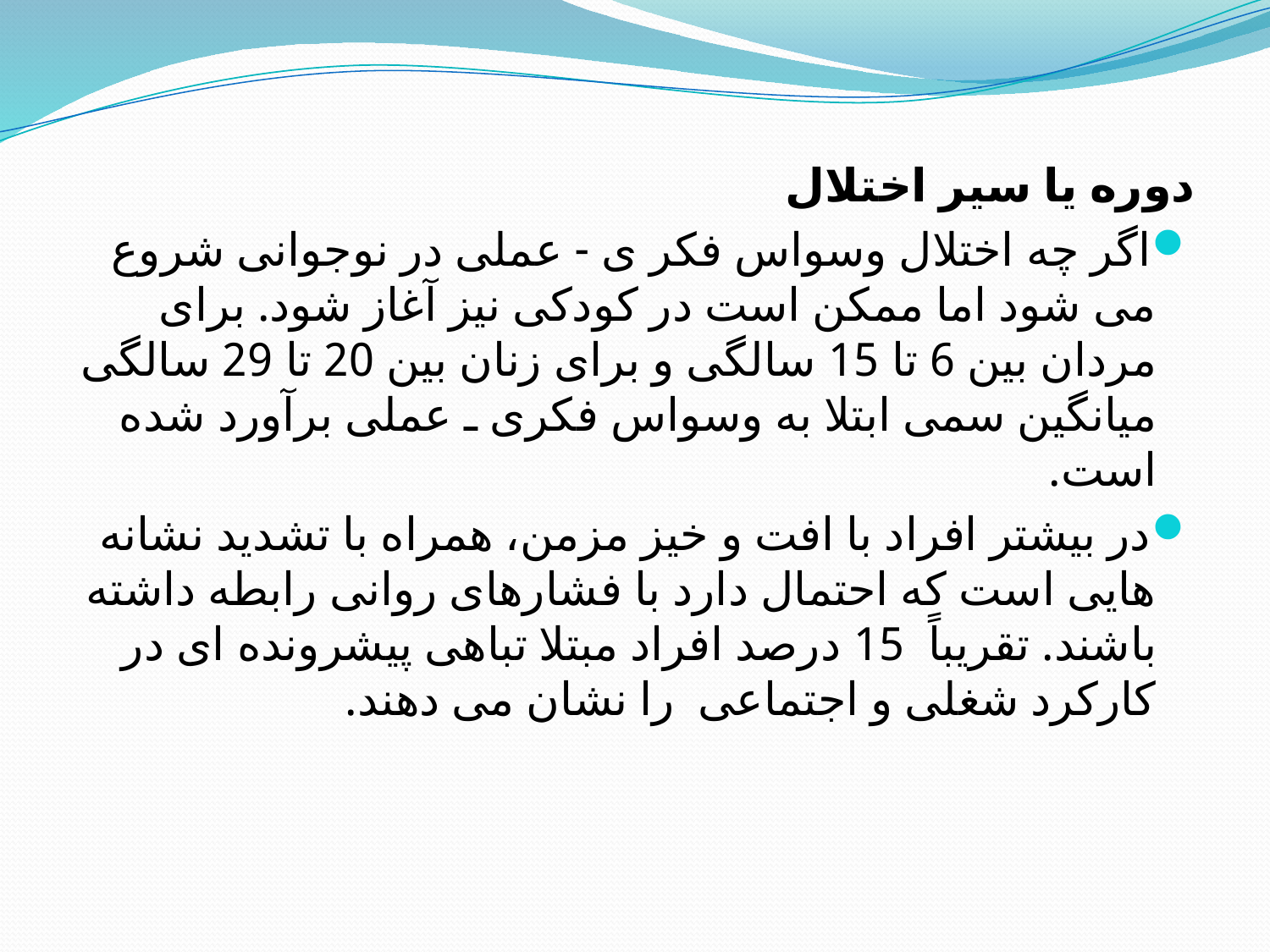

دوره یا سیر اختلال
اگر چه اختلال وسواس فکر ی - عملی در نوجوانی شروع می شود اما ممکن است در کودکی نیز آغاز شود. برای مردان بین 6 تا 15 سالگی و برای زنان بین 20 تا 29 سالگی میانگین سمی ابتلا به وسواس فکری ـ عملی برآورد شده است.
در بیشتر افراد با افت و خیز مزمن، همراه با تشدید نشانه هایی است که احتمال دارد با فشارهای روانی رابطه داشته باشند. تقریباً  15 درصد افراد مبتلا تباهی پیشرونده ای در کارکرد شغلی و اجتماعی  را نشان می دهند.